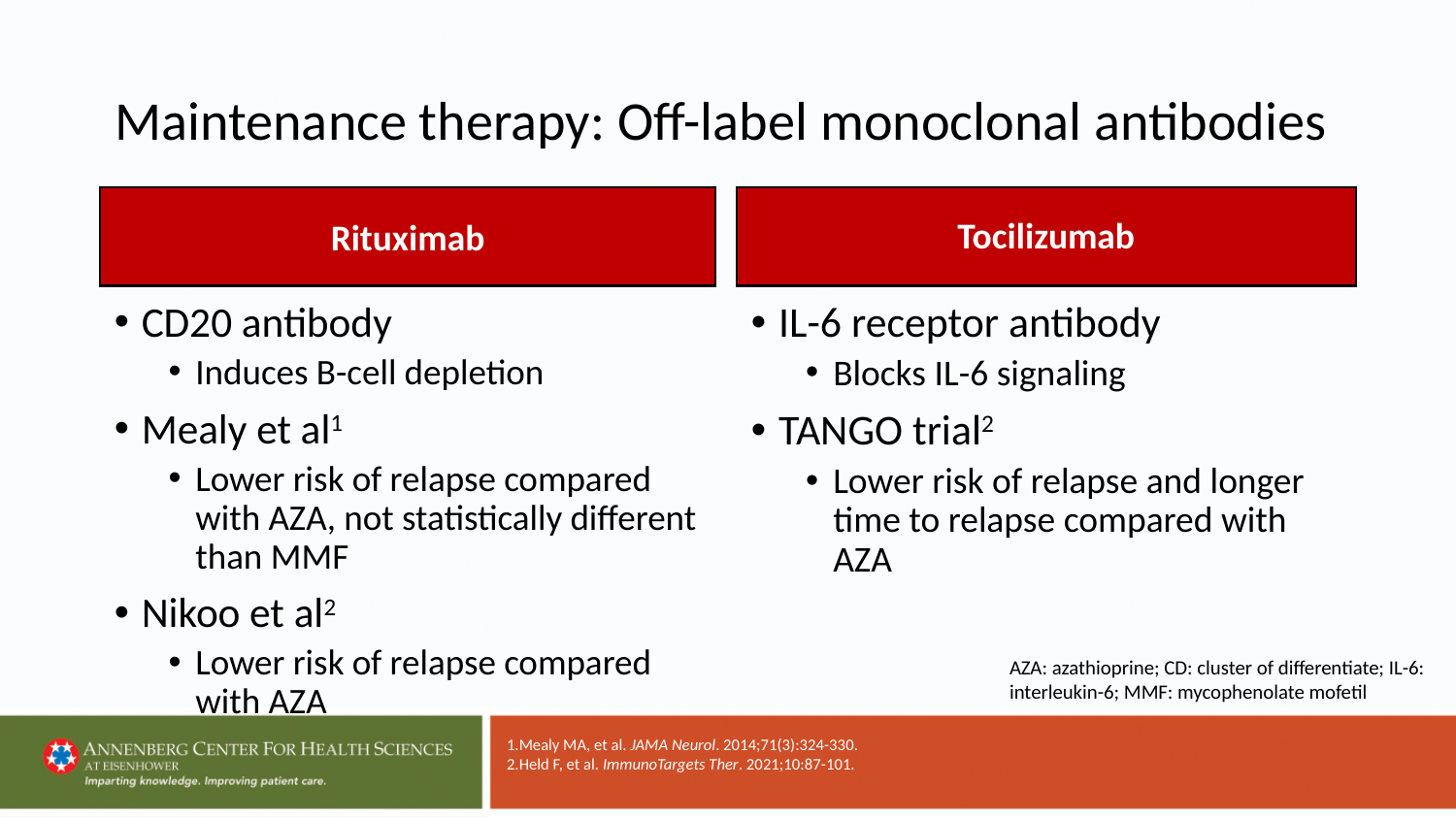

# Maintenance therapy: Off-label monoclonal antibodies
Rituximab
Tocilizumab
CD20 antibody
Induces B-cell depletion
Mealy et al1
Lower risk of relapse compared with AZA, not statistically different than MMF
Nikoo et al2
Lower risk of relapse compared with AZA
IL-6 receptor antibody
Blocks IL-6 signaling
TANGO trial2
Lower risk of relapse and longer time to relapse compared with AZA
AZA: azathioprine; CD: cluster of differentiate; IL-6: interleukin-6; MMF: mycophenolate mofetil
1.Mealy MA, et al. JAMA Neurol. 2014;71(3):324-330.
2.Held F, et al. ImmunoTargets Ther. 2021;10:87-101.